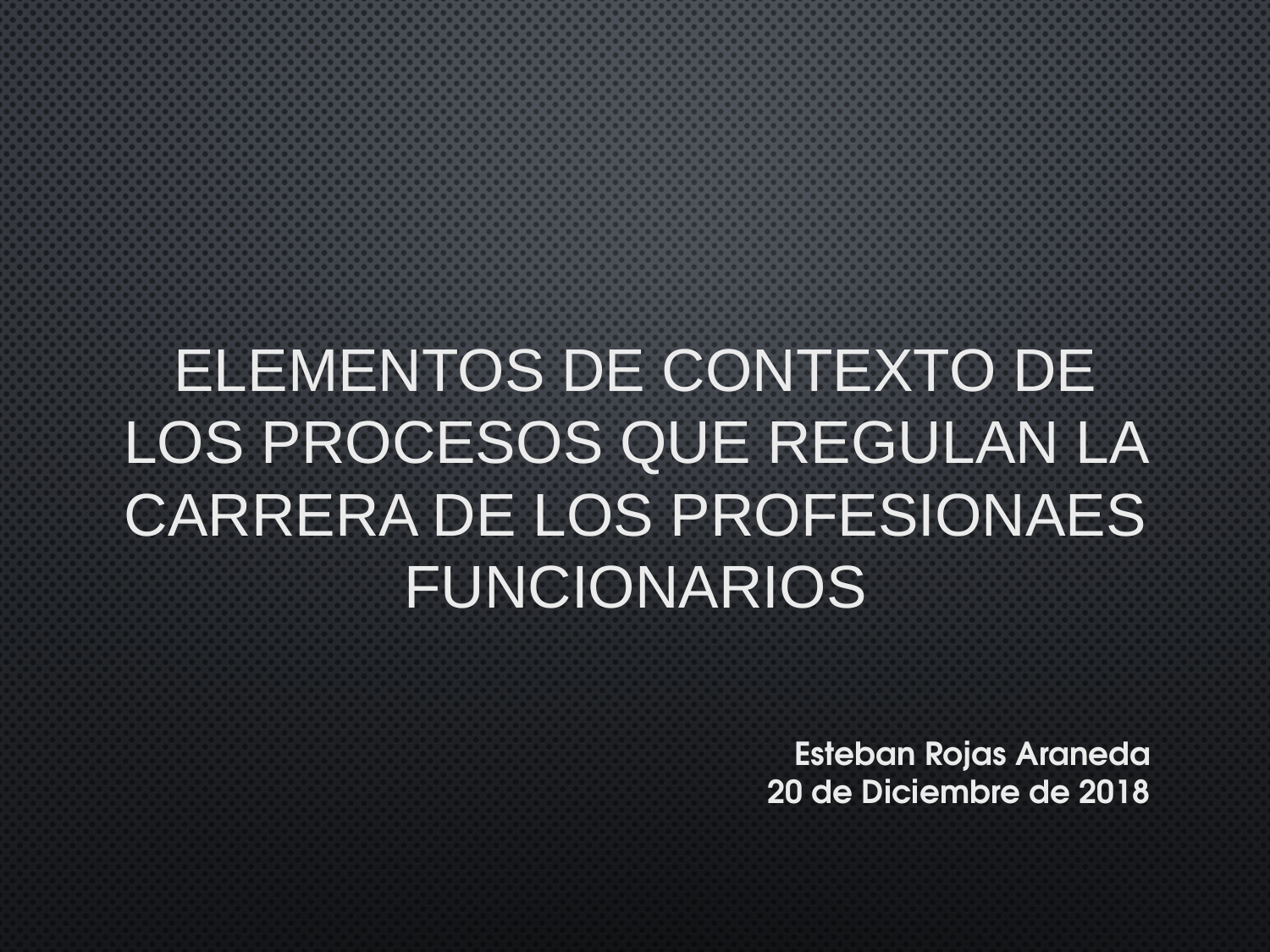

ELEMENTOS DE CONTEXTO DE LOS PROCESOS QUE REGULAN LA CARRERA DE LOS PROFESIONAES FUNCIONARIOS

Esteban Rojas Araneda
20 de Diciembre de 2018